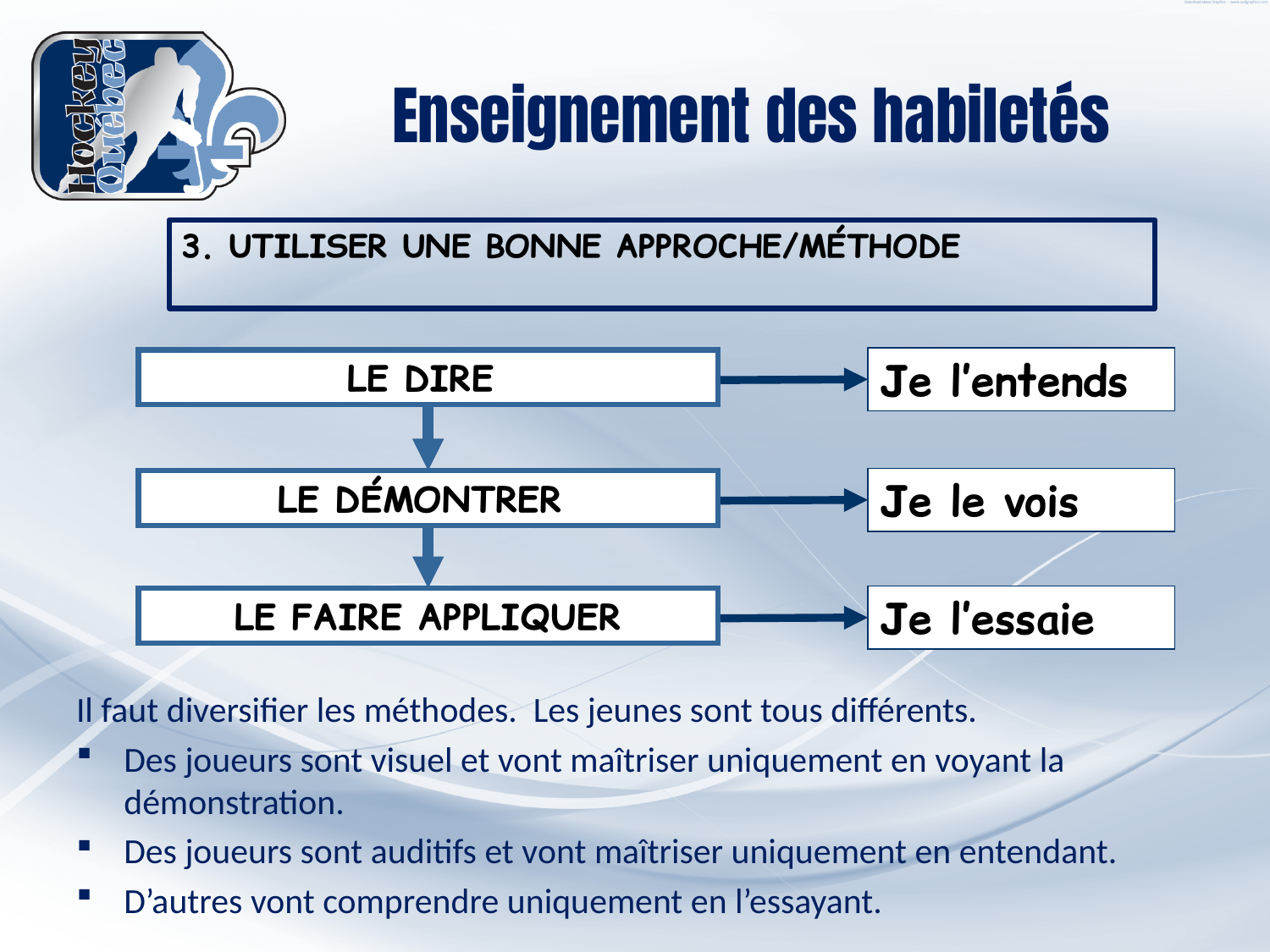

# Enseignement des habiletés
3. UTILISER UNE BONNE APPROCHE/MÉTHODE

Je l’entends
LE DIRE
Je le vois
LE DÉMONTRER
Je l’essaie
LE FAIRE APPLIQUER
Il faut diversifier les méthodes.  Les jeunes sont tous différents.
Des joueurs sont visuel et vont maîtriser uniquement en voyant la démonstration.
Des joueurs sont auditifs et vont maîtriser uniquement en entendant.
D’autres vont comprendre uniquement en l’essayant.